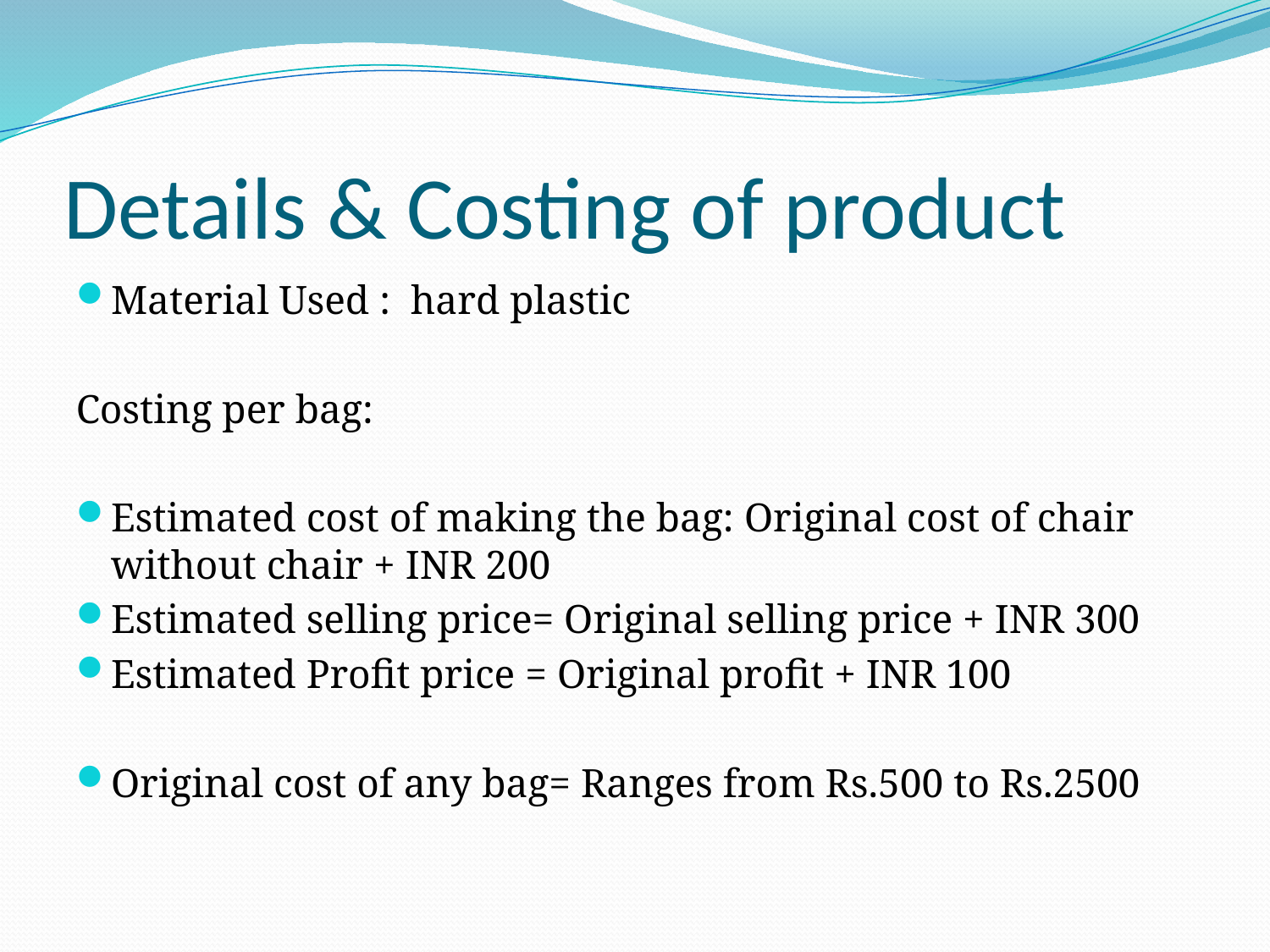

# Details & Costing of product
Material Used :  hard plastic

Costing per bag:

Estimated cost of making the bag: Original cost of chair without chair + INR 200
Estimated selling price= Original selling price + INR 300
Estimated Profit price = Original profit + INR 100

Original cost of any bag= Ranges from Rs.500 to Rs.2500